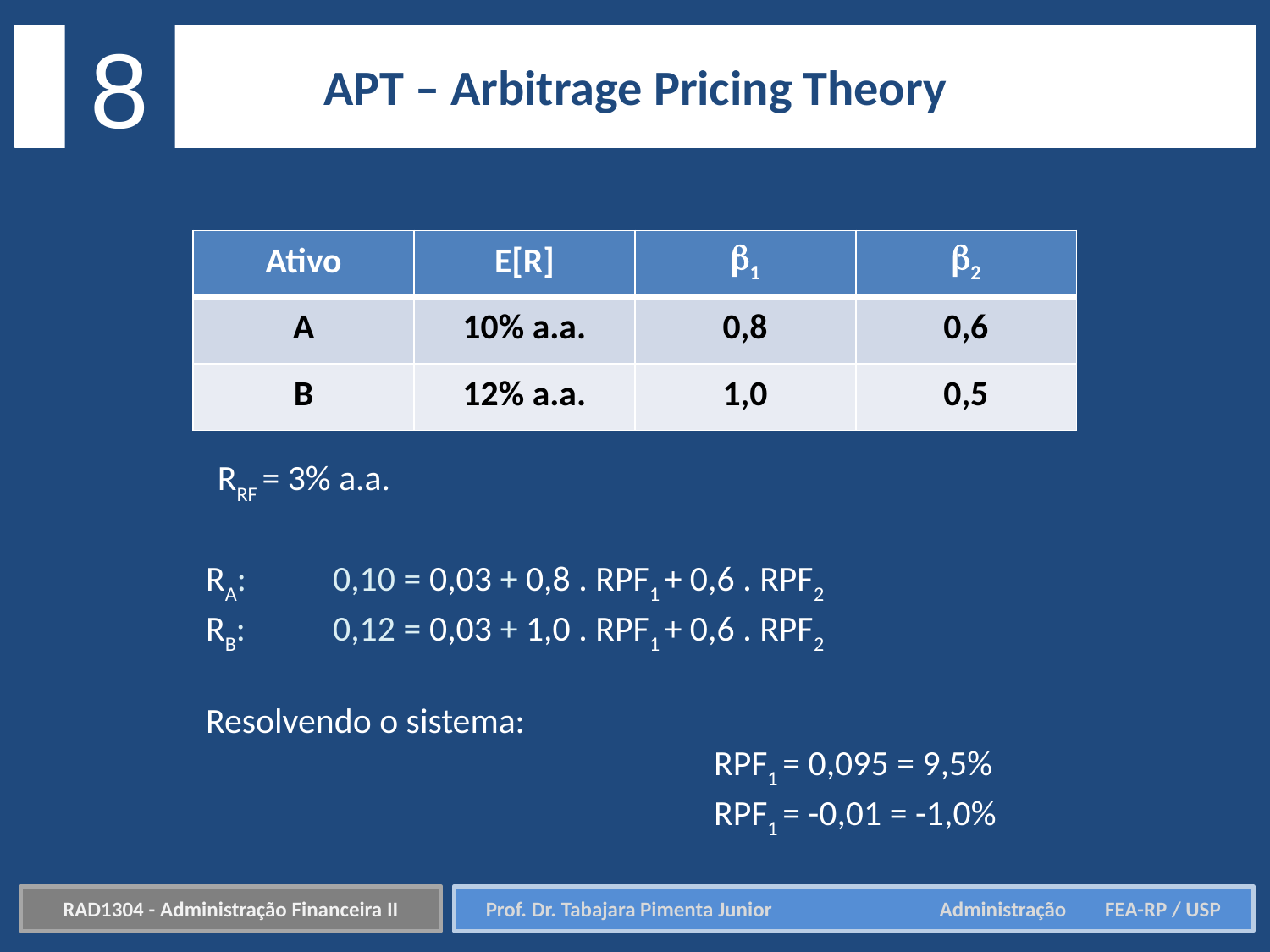

8

APT – Arbitrage Pricing Theory
| Ativo | E[R] | β1 | β2 |
| --- | --- | --- | --- |
| A | 10% a.a. | 0,8 | 0,6 |
| B | 12% a.a. | 1,0 | 0,5 |
RRF = 3% a.a.
RA: 	0,10 = 0,03 + 0,8 . RPF1 + 0,6 . RPF2
RB: 	0,12 = 0,03 + 1,0 . RPF1 + 0,6 . RPF2

Resolvendo o sistema:
				RPF1 = 0,095 = 9,5%
				RPF1 = -0,01 = -1,0%

RAD1304 - Administração Financeira II

Prof. Dr. Tabajara Pimenta Junior	               Administração        FEA-RP / USP